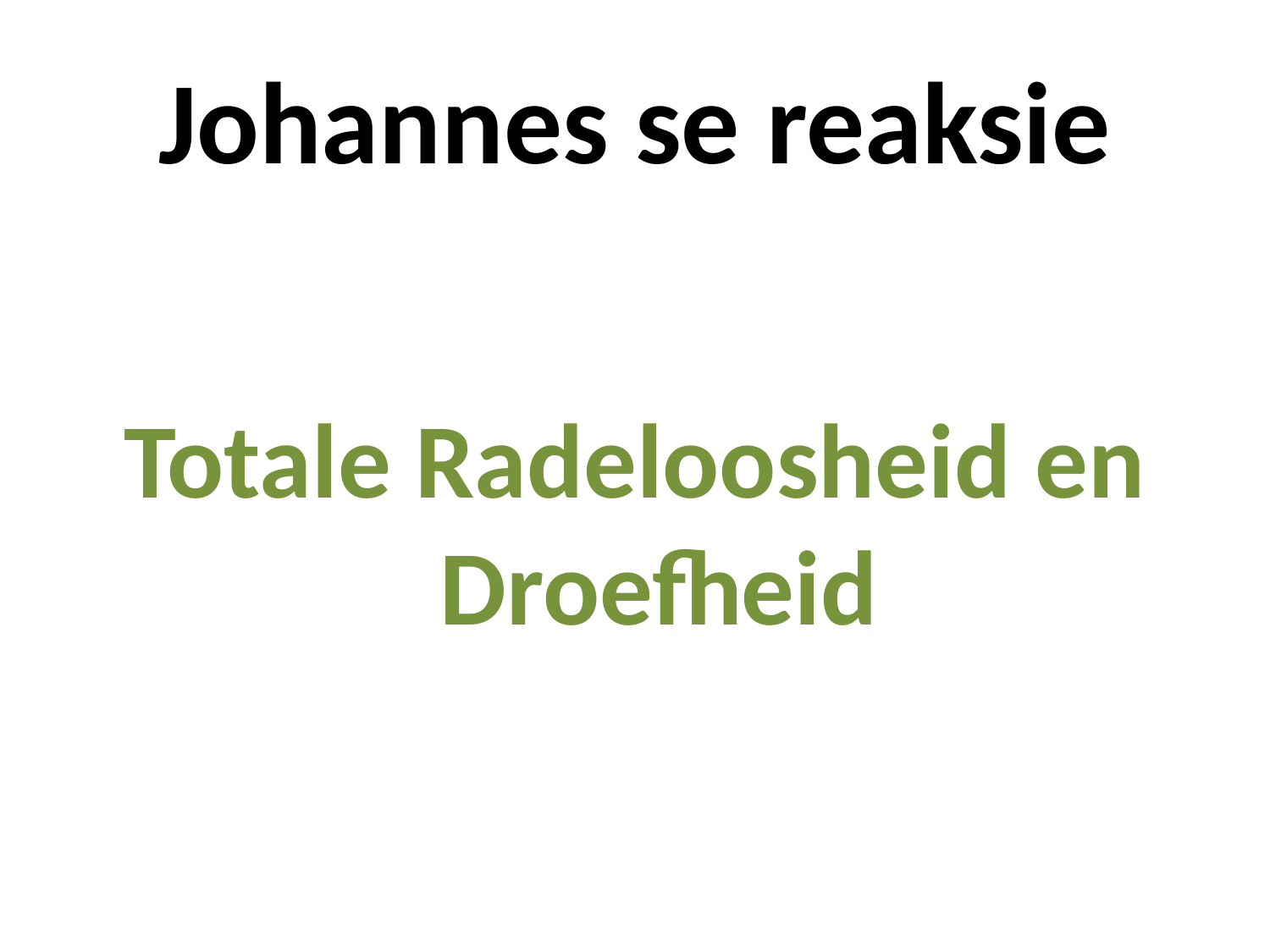

# Johannes se reaksie
Totale Radeloosheid en Droefheid